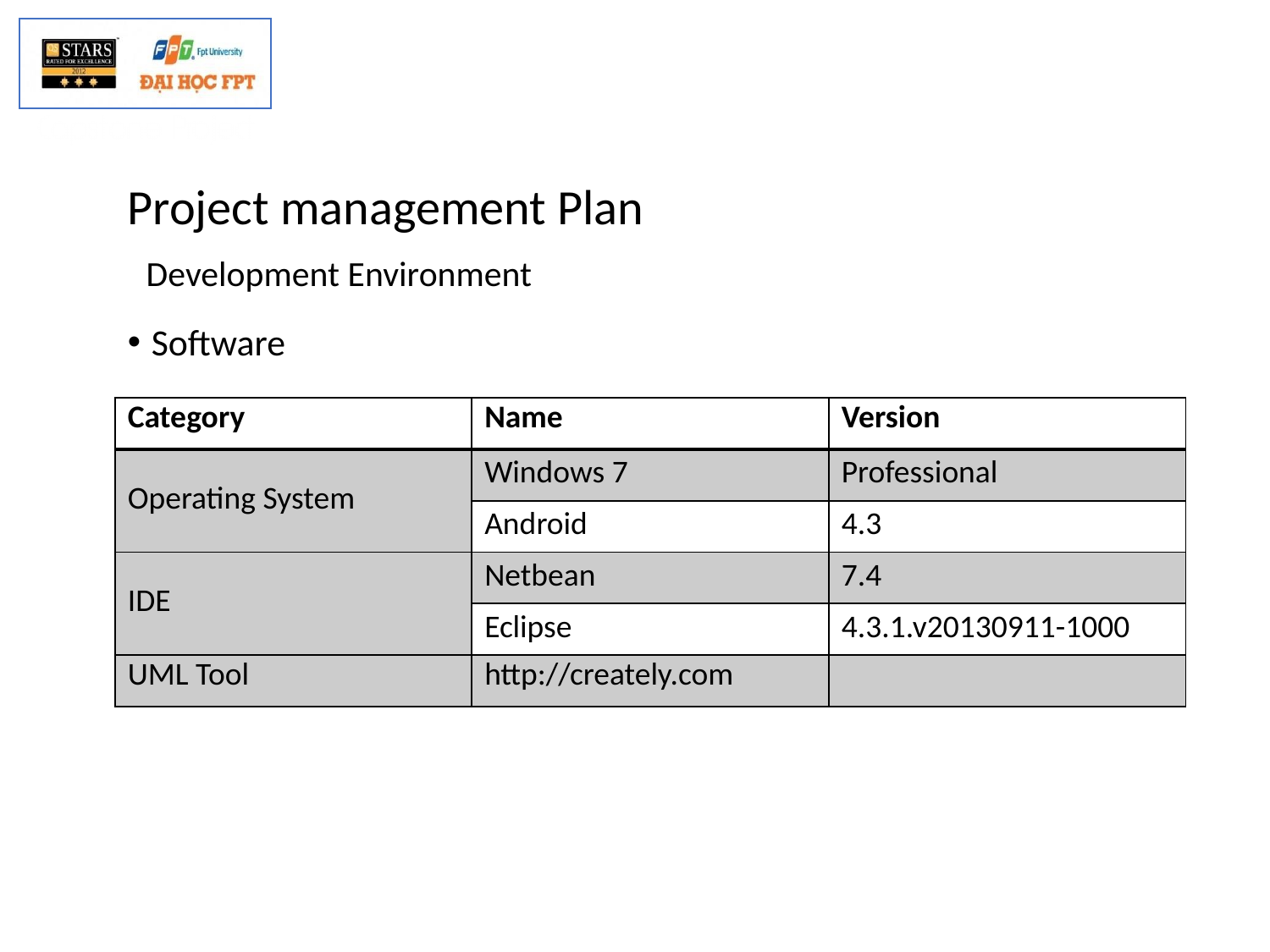

# Project management Plan
Development Environment
Software

| Category | Name | Version |
| --- | --- | --- |
| Operating System | Windows 7 | Professional |
|  | Android | 4.3 |
| IDE | Netbean | 7.4 |
|  | Eclipse | 4.3.1.v20130911-1000 |
| UML Tool | http://creately.com |  |